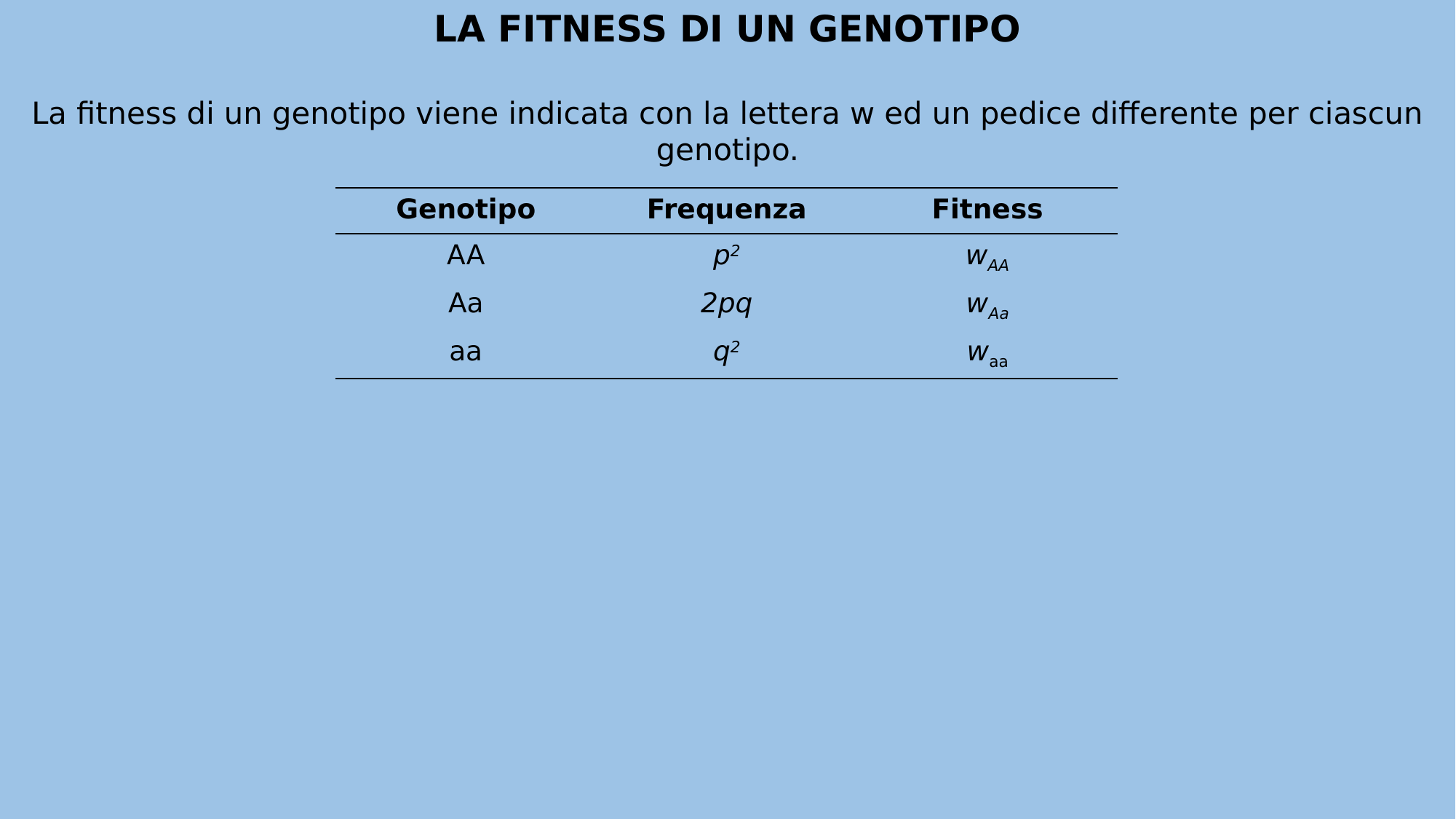

LA FITNESS DI UN GENOTIPO

La fitness di un genotipo viene indicata con la lettera w ed un pedice differente per ciascun genotipo.
| Genotipo | Frequenza | Fitness |
| --- | --- | --- |
| AA | p2 | wAA |
| Aa | 2pq | wAa |
| aa | q2 | waa |